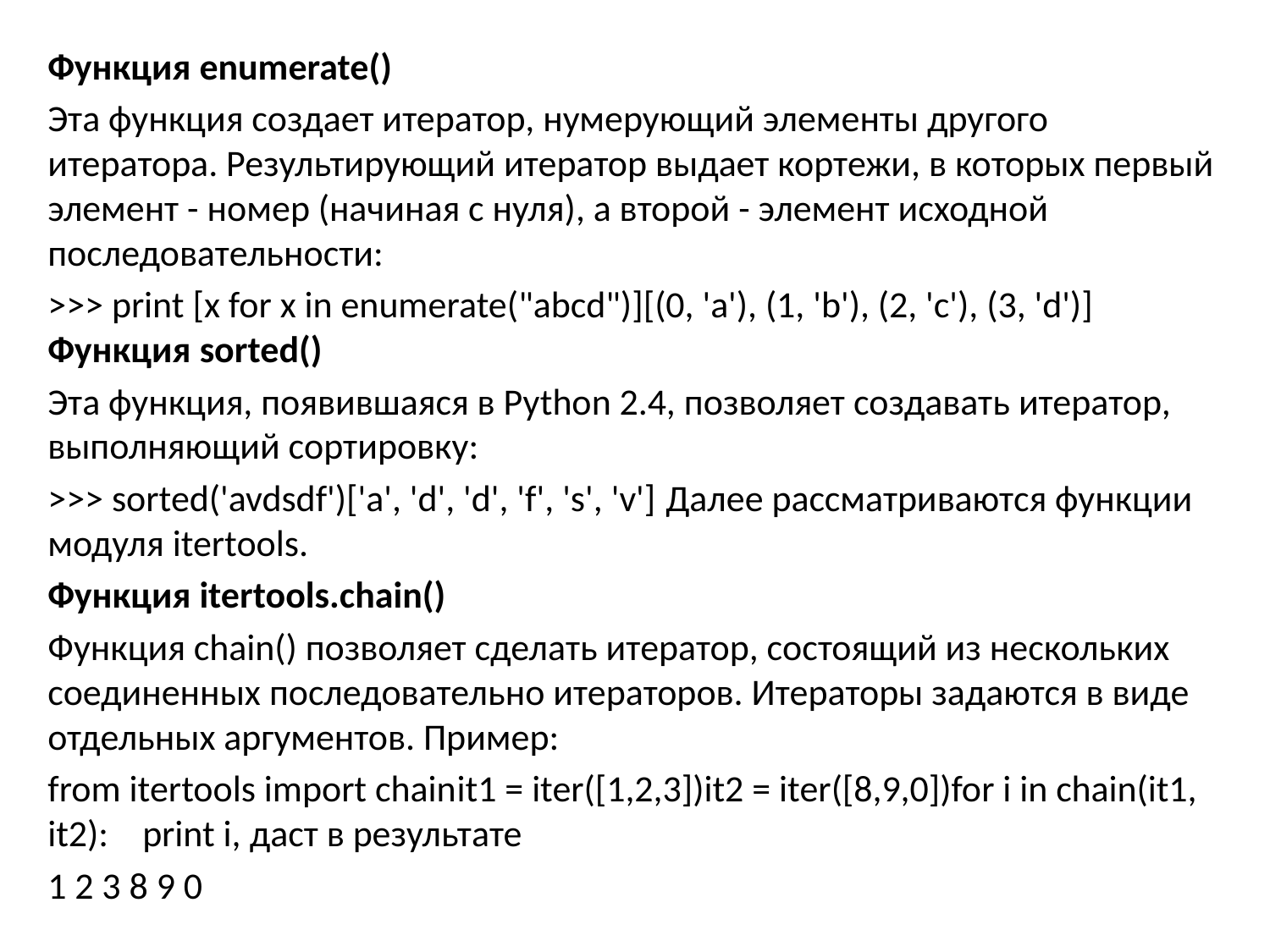

Функция enumerate()
Эта функция создает итератор, нумерующий элементы другого итератора. Результирующий итератор выдает кортежи, в которых первый элемент - номер (начиная с нуля), а второй - элемент исходной последовательности:
>>> print [x for x in enumerate("abcd")][(0, 'a'), (1, 'b'), (2, 'c'), (3, 'd')] Функция sorted()
Эта функция, появившаяся в Python 2.4, позволяет создавать итератор, выполняющий сортировку:
>>> sorted('avdsdf')['a', 'd', 'd', 'f', 's', 'v'] Далее рассматриваются функции модуля itertools.
Функция itertools.chain()
Функция chain() позволяет сделать итератор, состоящий из нескольких соединенных последовательно итераторов. Итераторы задаются в виде отдельных аргументов. Пример:
from itertools import chainit1 = iter([1,2,3])it2 = iter([8,9,0])for i in chain(it1, it2):    print i, даст в результате
1 2 3 8 9 0